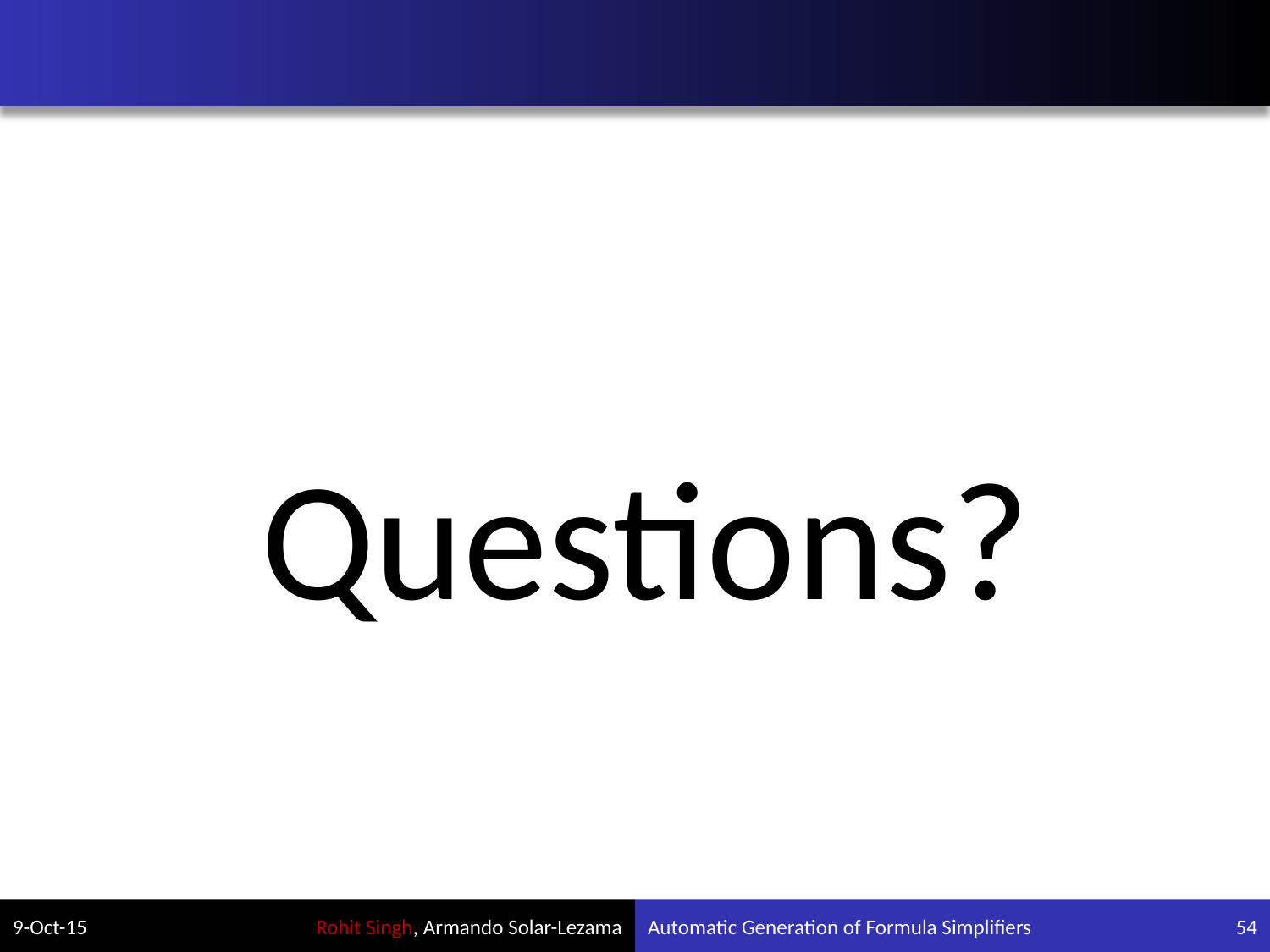

#

Questions?

9-Oct-15
Automatic Generation of Formula Simplifiers
54